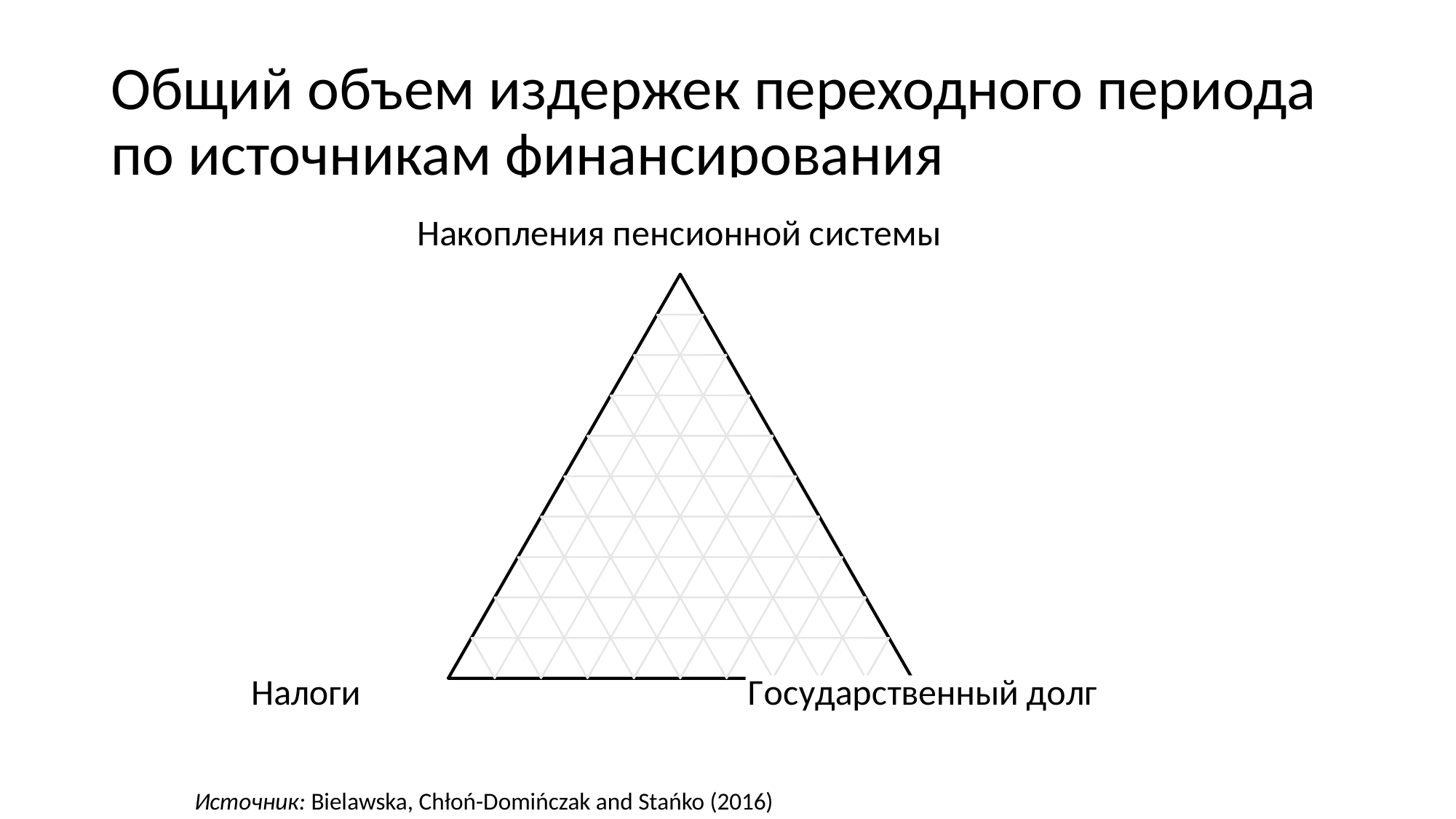

# Общий объем издержек переходного периода по источникам финансирования

### Chart

| Category |  |  |  |  |
|---|---|---|---|---|
Источник: Bielawska, Chłoń-Domińczak and Stańko (2016)